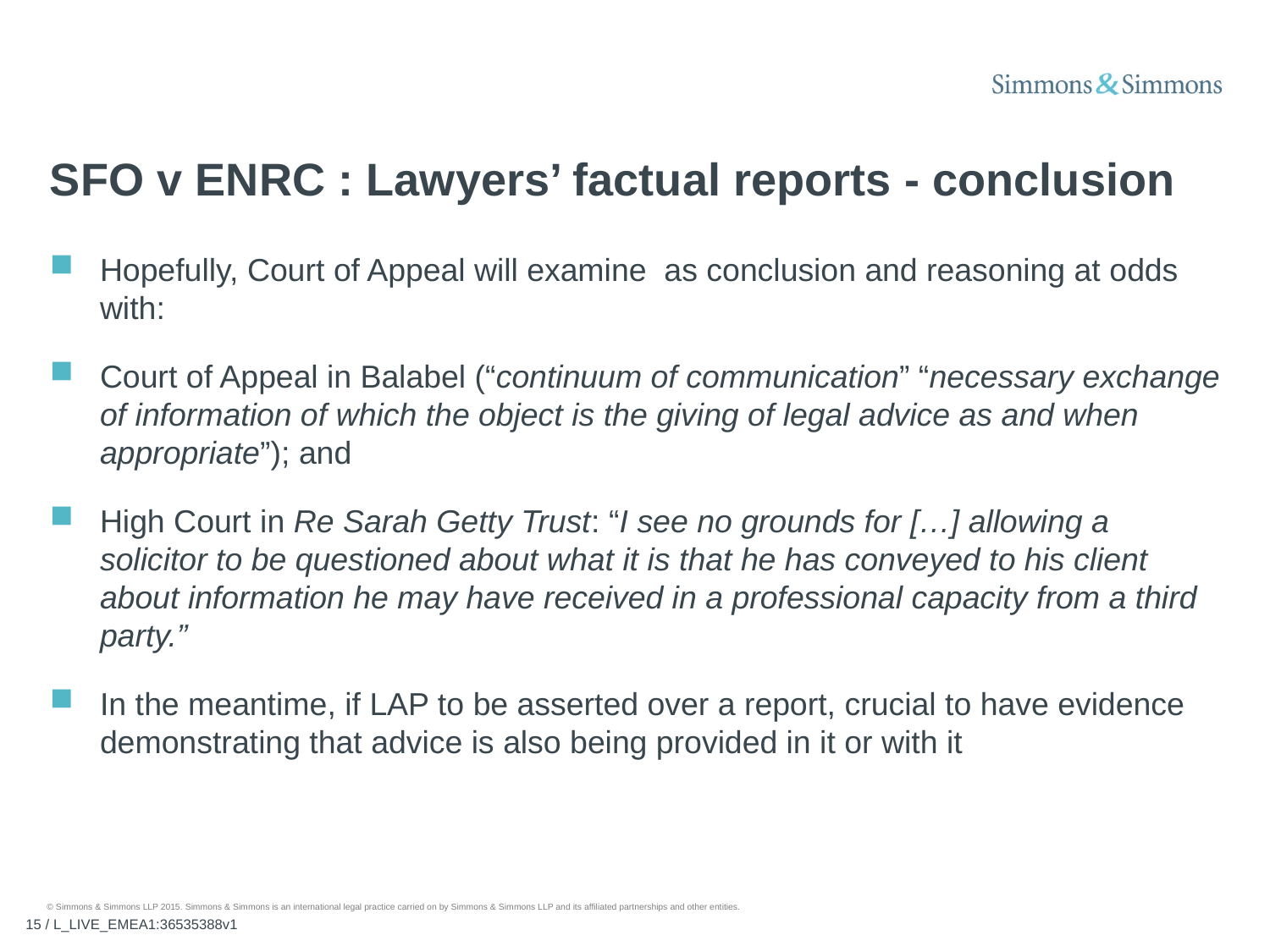

# SFO v ENRC : Lawyers’ factual reports - conclusion
Hopefully, Court of Appeal will examine  as conclusion and reasoning at odds with:
Court of Appeal in Balabel (“continuum of communication” “necessary exchange of information of which the object is the giving of legal advice as and when appropriate”); and
High Court in Re Sarah Getty Trust: “I see no grounds for […] allowing a solicitor to be questioned about what it is that he has conveyed to his client about information he may have received in a professional capacity from a third party.”
In the meantime, if LAP to be asserted over a report, crucial to have evidence demonstrating that advice is also being provided in it or with it